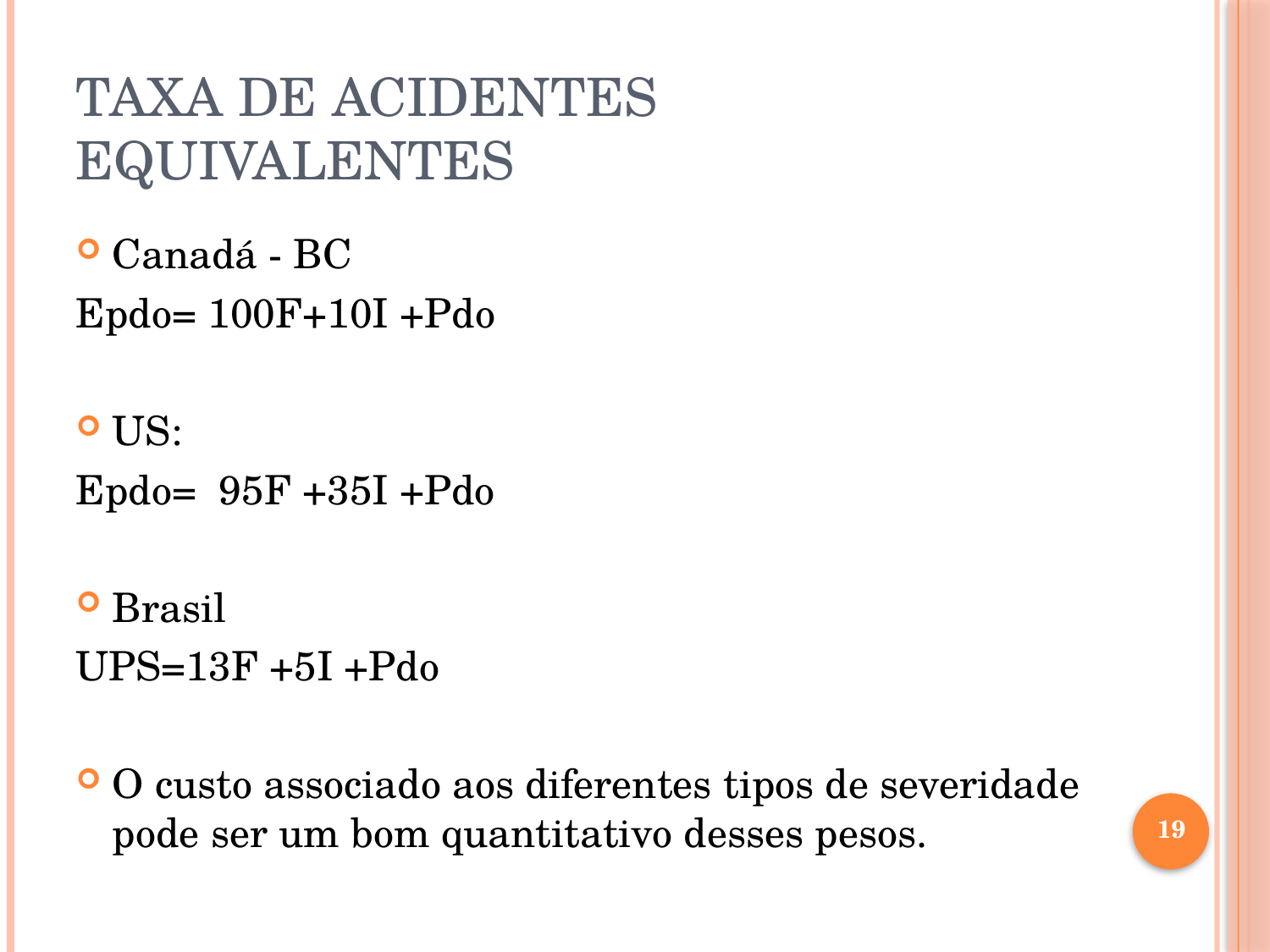

# Taxa de acidentes equivalentes
Canadá - BC
Epdo= 100F+10I +Pdo

US:
Epdo=  95F +35I +Pdo

Brasil
UPS=13F +5I +Pdo

O custo associado aos diferentes tipos de severidade pode ser um bom quantitativo desses pesos.

19